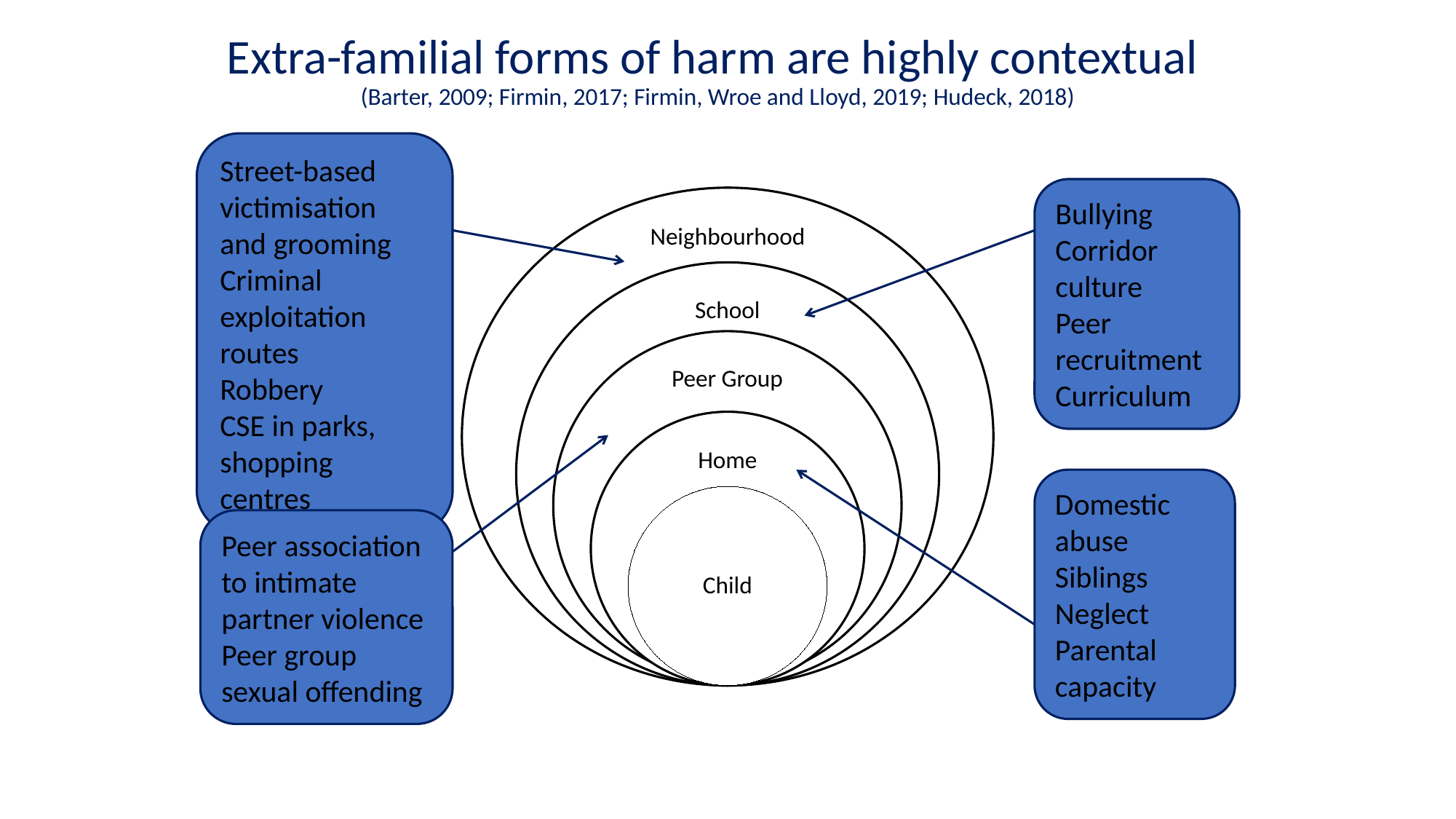

# Extra-familial forms of harm are highly contextual (Barter, 2009; Firmin, 2017; Firmin, Wroe and Lloyd, 2019; Hudeck, 2018)
Street-based victimisation and grooming
Criminal exploitation routes
Robbery
CSE in parks, shopping centres
Bullying
Corridor culture
Peer recruitment
Curriculum
Neighbourhood
School
Peer Group
Home
Child
Domestic abuse
Siblings
Neglect
Parental capacity
Peer association to intimate partner violence
Peer group sexual offending